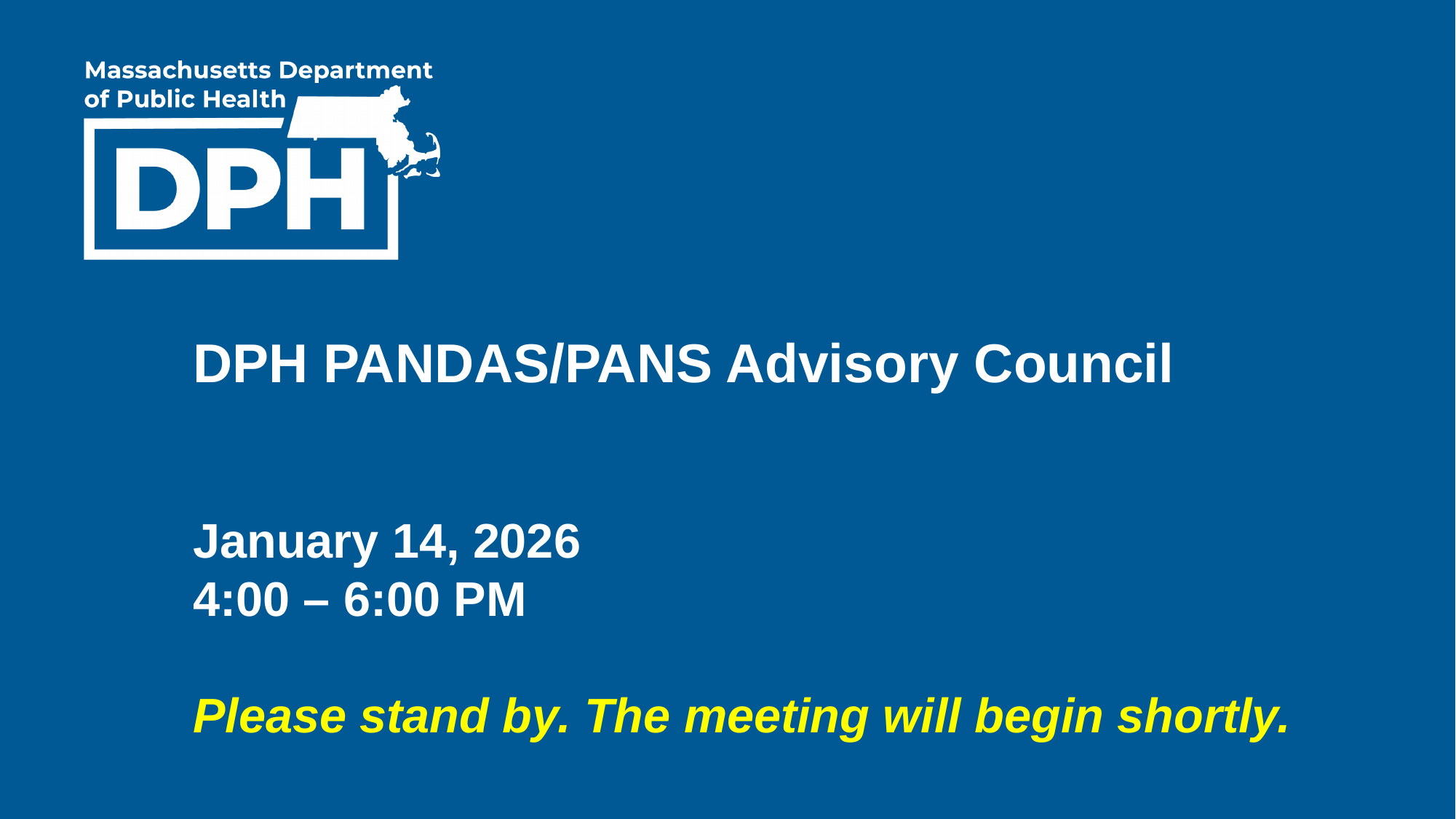

DPH PANDAS/PANS Advisory Council
January 14, 2026
4:00 – 6:00 PM
Please stand by. The meeting will begin shortly.